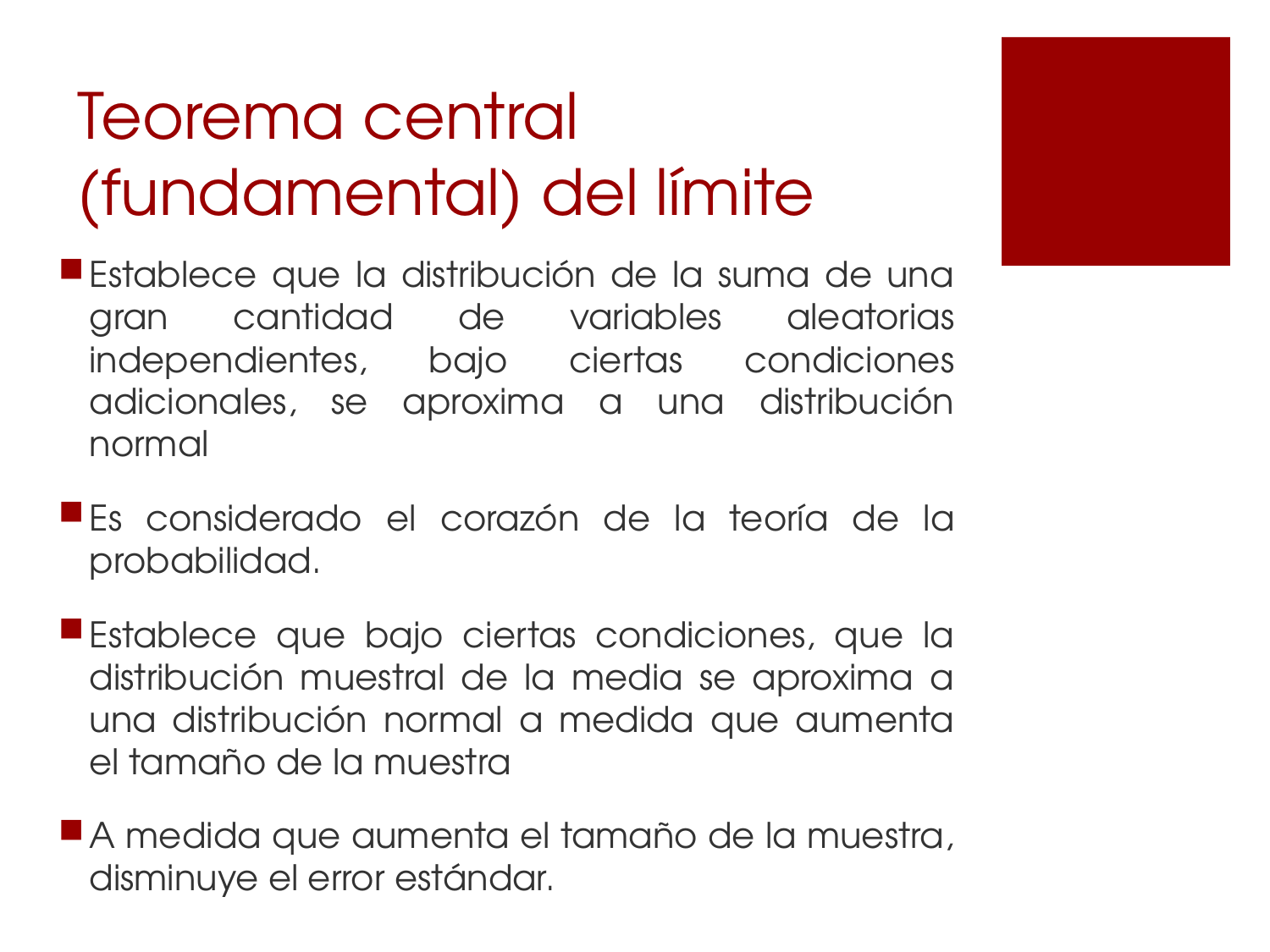

# Teorema central (fundamental) del límite
Establece que la distribución de la suma de una gran cantidad de variables aleatorias independientes, bajo ciertas condiciones adicionales, se aproxima a una distribución normal
Es considerado el corazón de la teoría de la probabilidad.
Establece que bajo ciertas condiciones, que la distribución muestral de la media se aproxima a una distribución normal a medida que aumenta el tamaño de la muestra
A medida que aumenta el tamaño de la muestra, disminuye el error estándar.